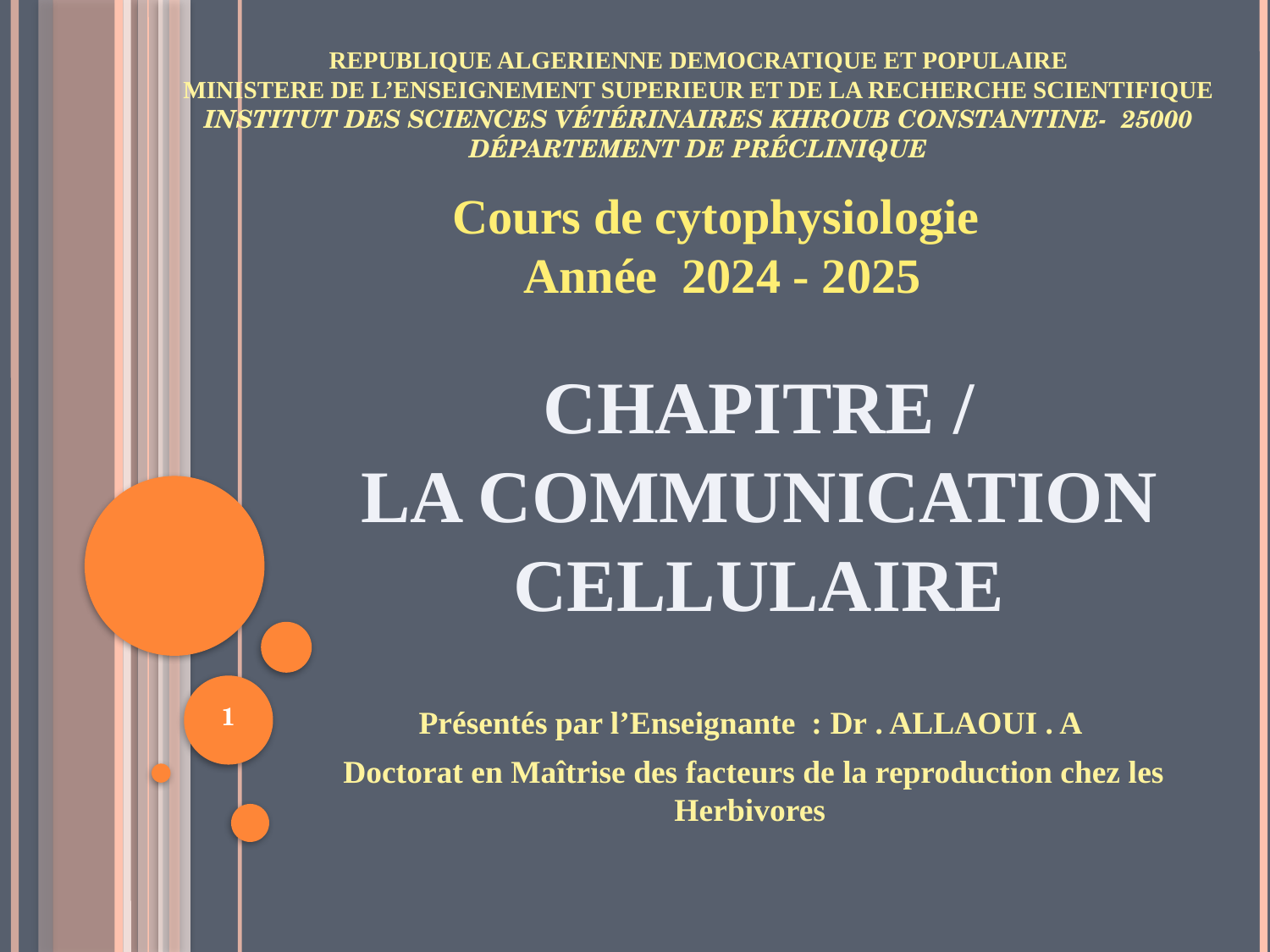

REPUBLIQUE ALGERIENNE DEMOCRATIQUE ET POPULAIRE
MINISTERE DE L’ENSEIGNEMENT SUPERIEUR ET DE LA RECHERCHE SCIENTIFIQUE
Institut des sciences vétérinaires khroub constantine-  25000
Département de préclinique
Cours de cytophysiologie
Année  2024 - 2025
# Chapitre / La communication cellulaire
1
Présentés par l’Enseignante  : Dr . ALLAOUI . A
Doctorat en Maîtrise des facteurs de la reproduction chez les Herbivores